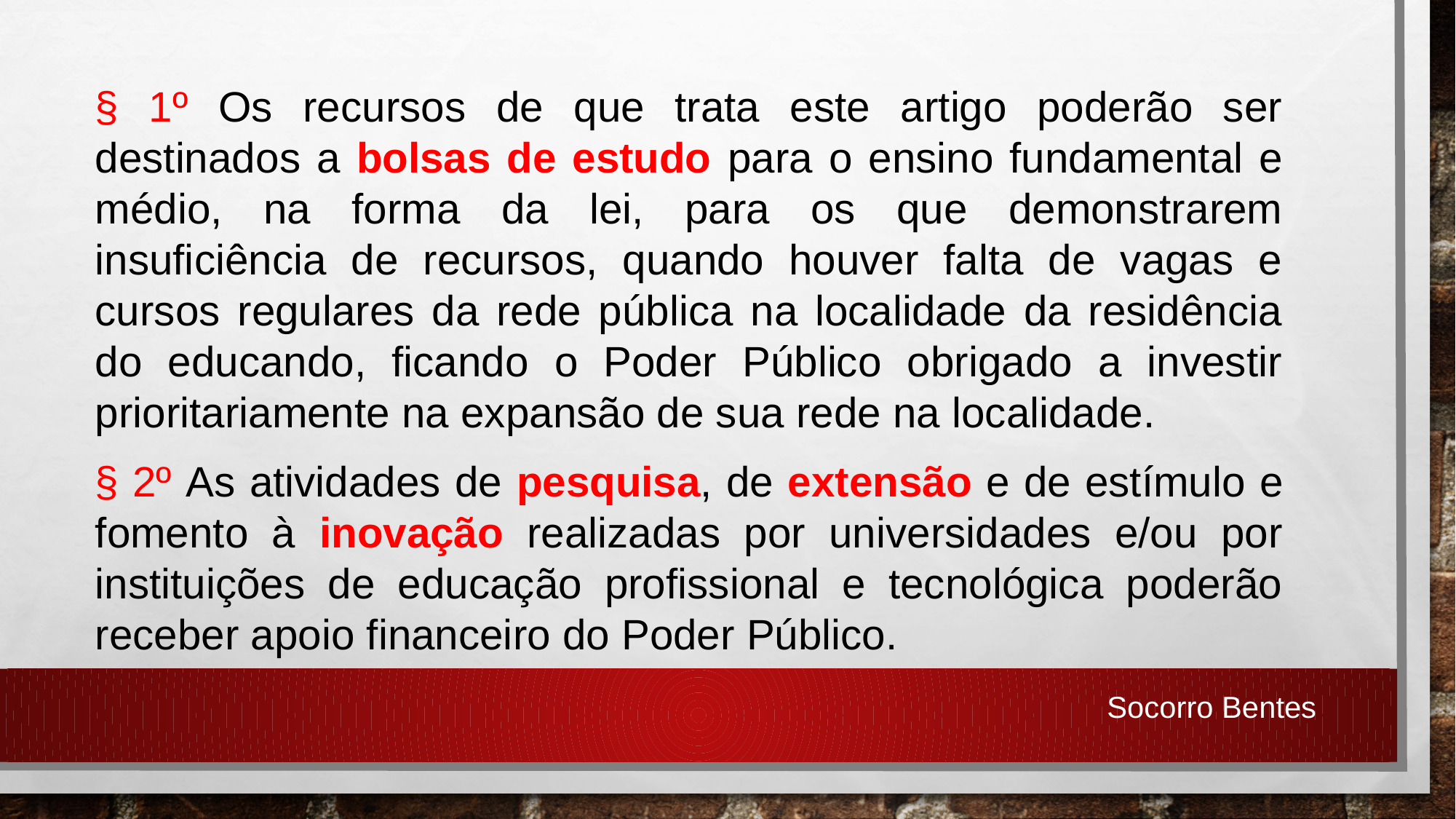

§ 1º Os recursos de que trata este artigo poderão ser destinados a bolsas de estudo para o ensino fundamental e médio, na forma da lei, para os que demonstrarem insuficiência de recursos, quando houver falta de vagas e cursos regulares da rede pública na localidade da residência do educando, ficando o Poder Público obrigado a investir prioritariamente na expansão de sua rede na localidade.
§ 2º As atividades de pesquisa, de extensão e de estímulo e fomento à inovação realizadas por universidades e/ou por instituições de educação profissional e tecnológica poderão receber apoio financeiro do Poder Público.

Socorro Bentes